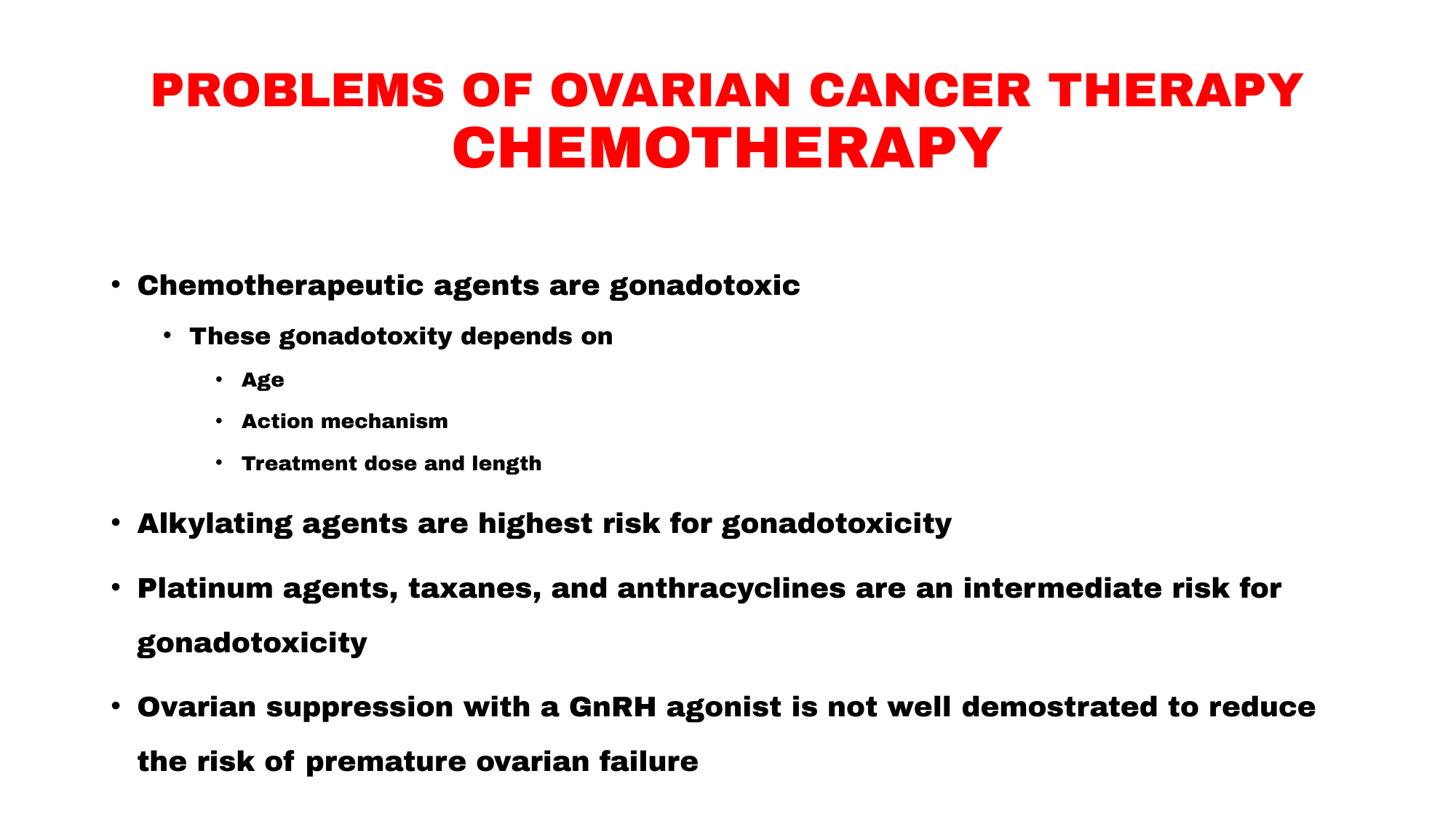

# PROBLEMS OF OVARIAN CANCER THERAPY CHEMOTHERAPY
Chemotherapeutic agents are gonadotoxic
These gonadotoxity depends on
Age
Action mechanism
Treatment dose and length
Alkylating agents are highest risk for gonadotoxicity
Platinum agents, taxanes, and anthracyclines are an intermediate risk for gonadotoxicity
Ovarian suppression with a GnRH agonist is not well demostrated to reduce the risk of premature ovarian failure